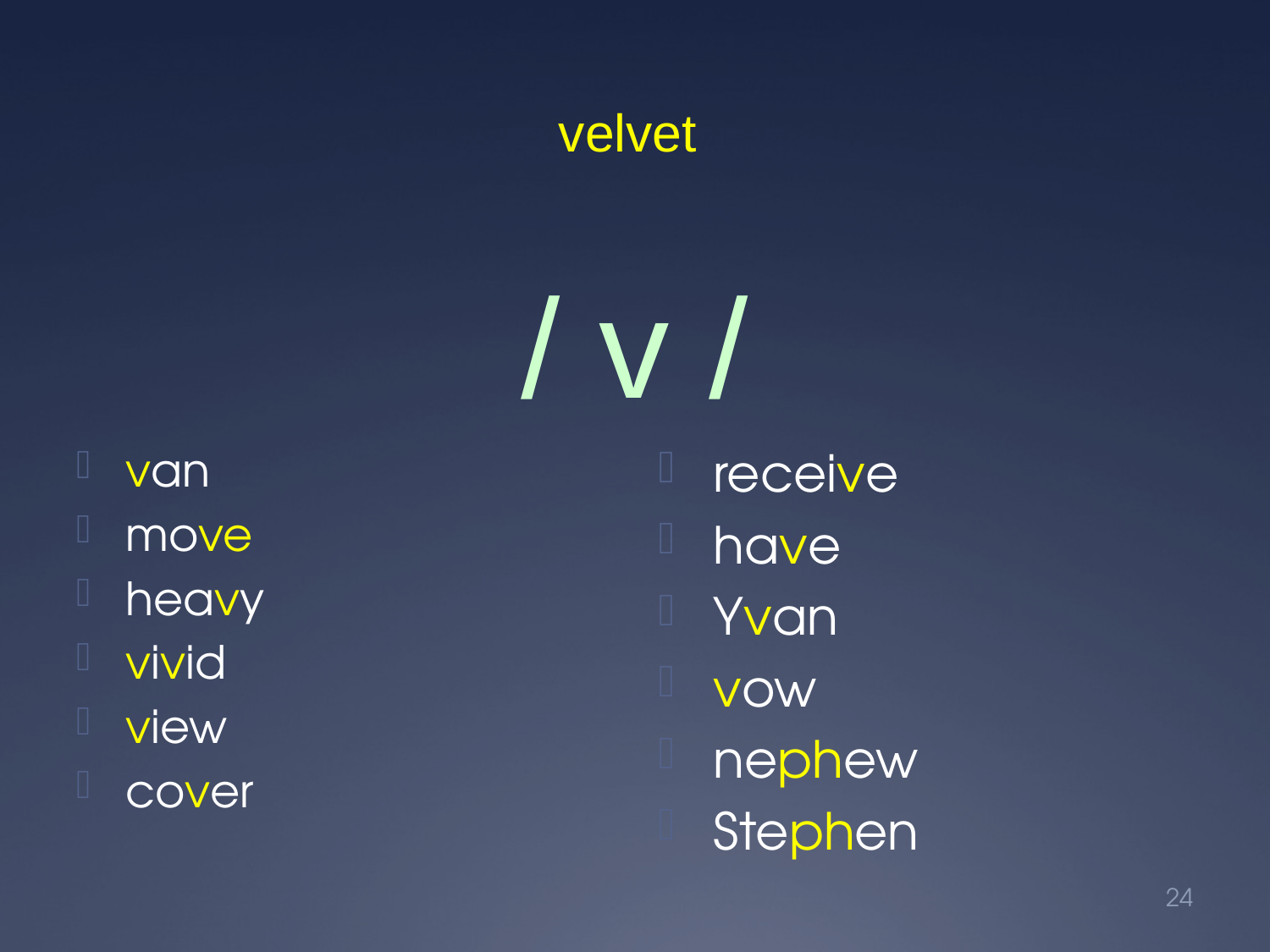

# velvet
/ v /
receive
have
Yvan
vow
nephew
Stephen

van
move
heavy
vivid
view
cover

24